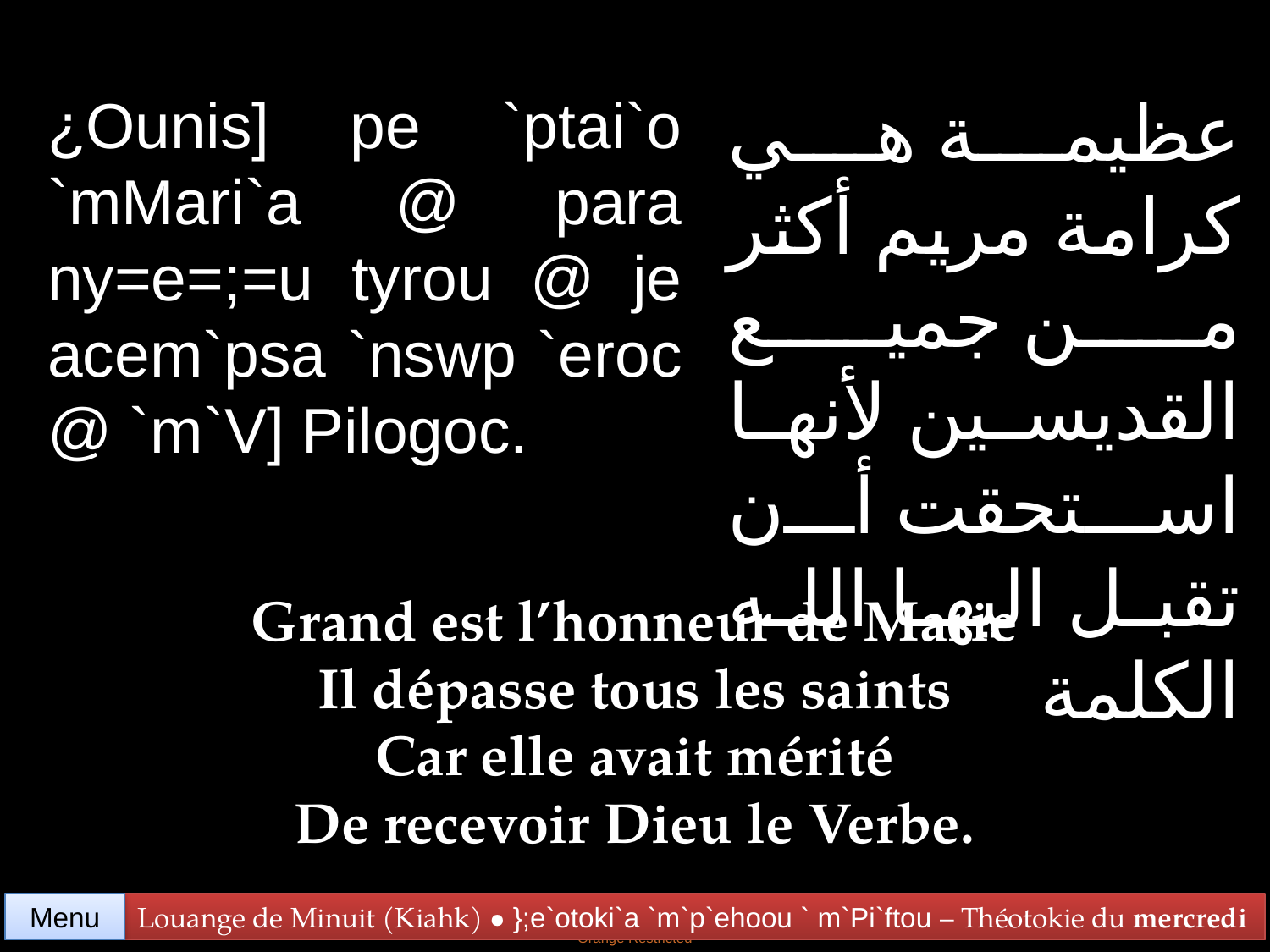

عظيمة هي كرامة مريم أكثر من جميع القديسين لأنها استحقت أن تقبل اليها الله الكلمة
¿Ounis] pe `ptai`o `mMari`a @ para ny=e=;=u tyrou @ je acem`psa `nswp `eroc @ `m`V] Pilogoc.

Grand est l’honneur de Marie
Il dépasse tous les saints
Car elle avait mérité
De recevoir Dieu le Verbe.
Menu
Louange de Minuit (Kiahk) • };e`otoki`a `m`p`ehoou ` m`Pi`ftou – Théotokie du mercredi